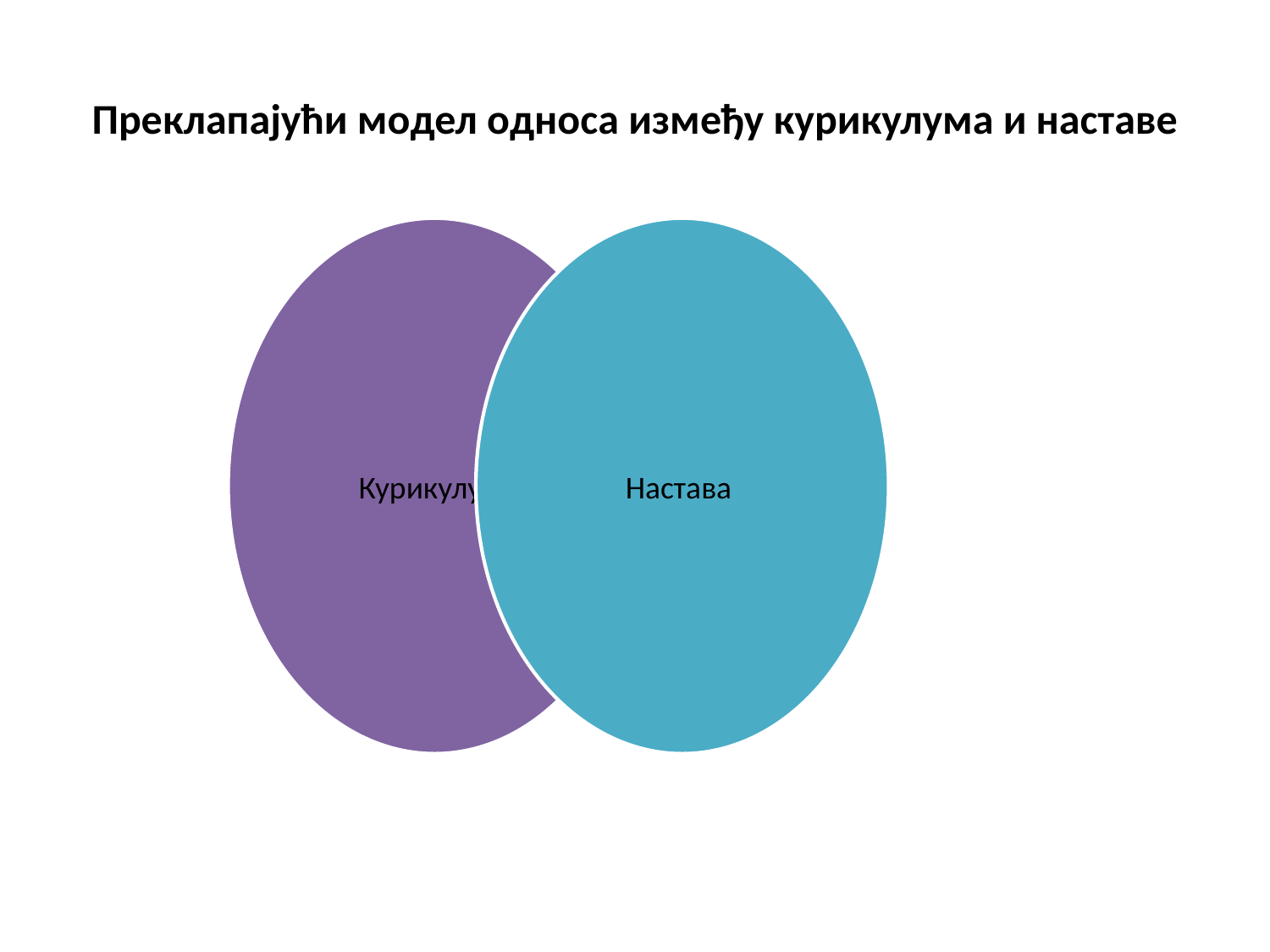

# Преклапајући модел односа између курикулума и наставе
Курикулум
Настава